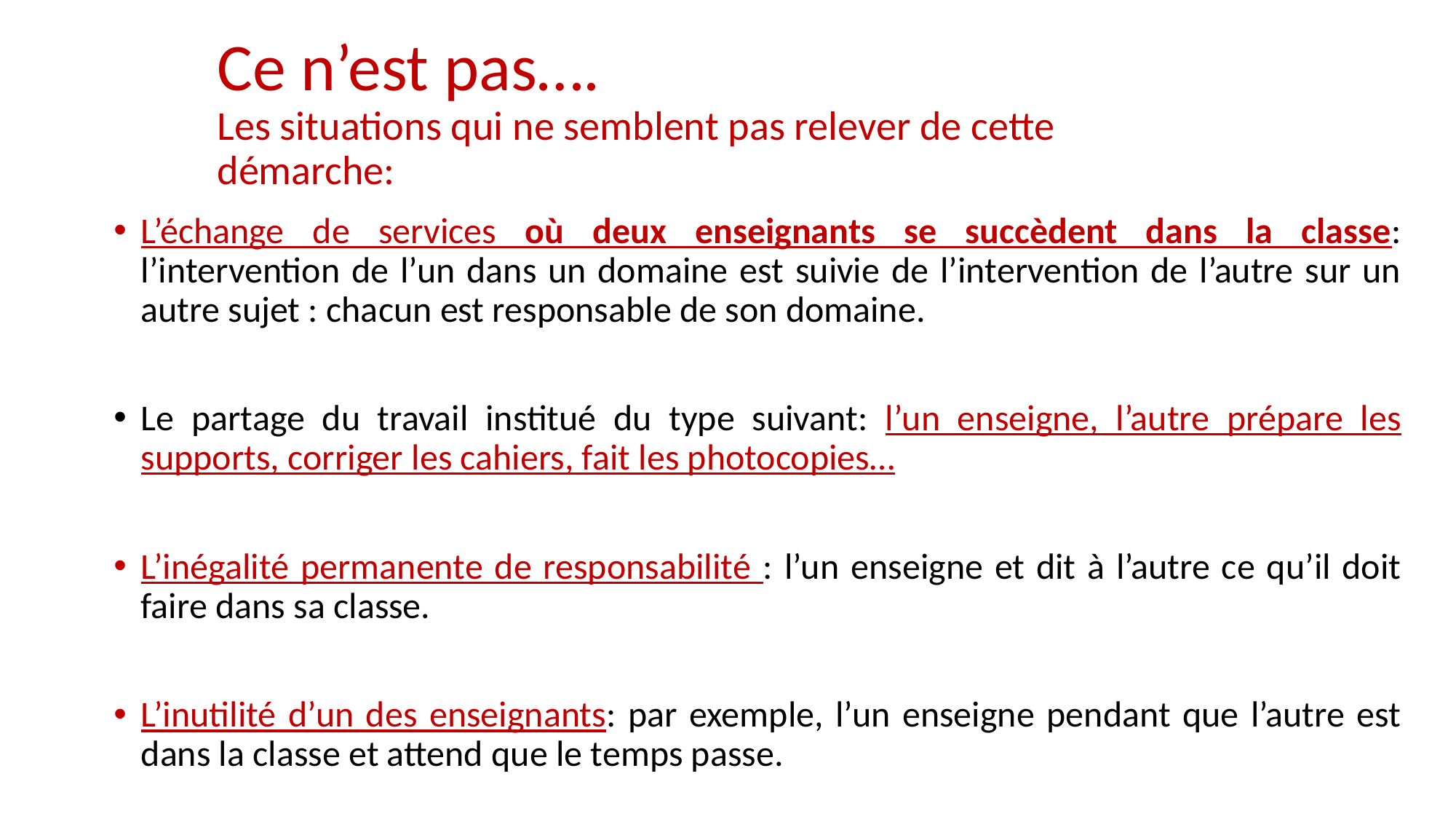

# Ce n’est pas…. Les situations qui ne semblent pas relever de cette démarche:
L’échange de services où deux enseignants se succèdent dans la classe: l’intervention de l’un dans un domaine est suivie de l’intervention de l’autre sur un autre sujet : chacun est responsable de son domaine.

Le partage du travail institué du type suivant: l’un enseigne, l’autre prépare les supports, corriger les cahiers, fait les photocopies…

L’inégalité permanente de responsabilité : l’un enseigne et dit à l’autre ce qu’il doit faire dans sa classe.

L’inutilité d’un des enseignants: par exemple, l’un enseigne pendant que l’autre est dans la classe et attend que le temps passe.